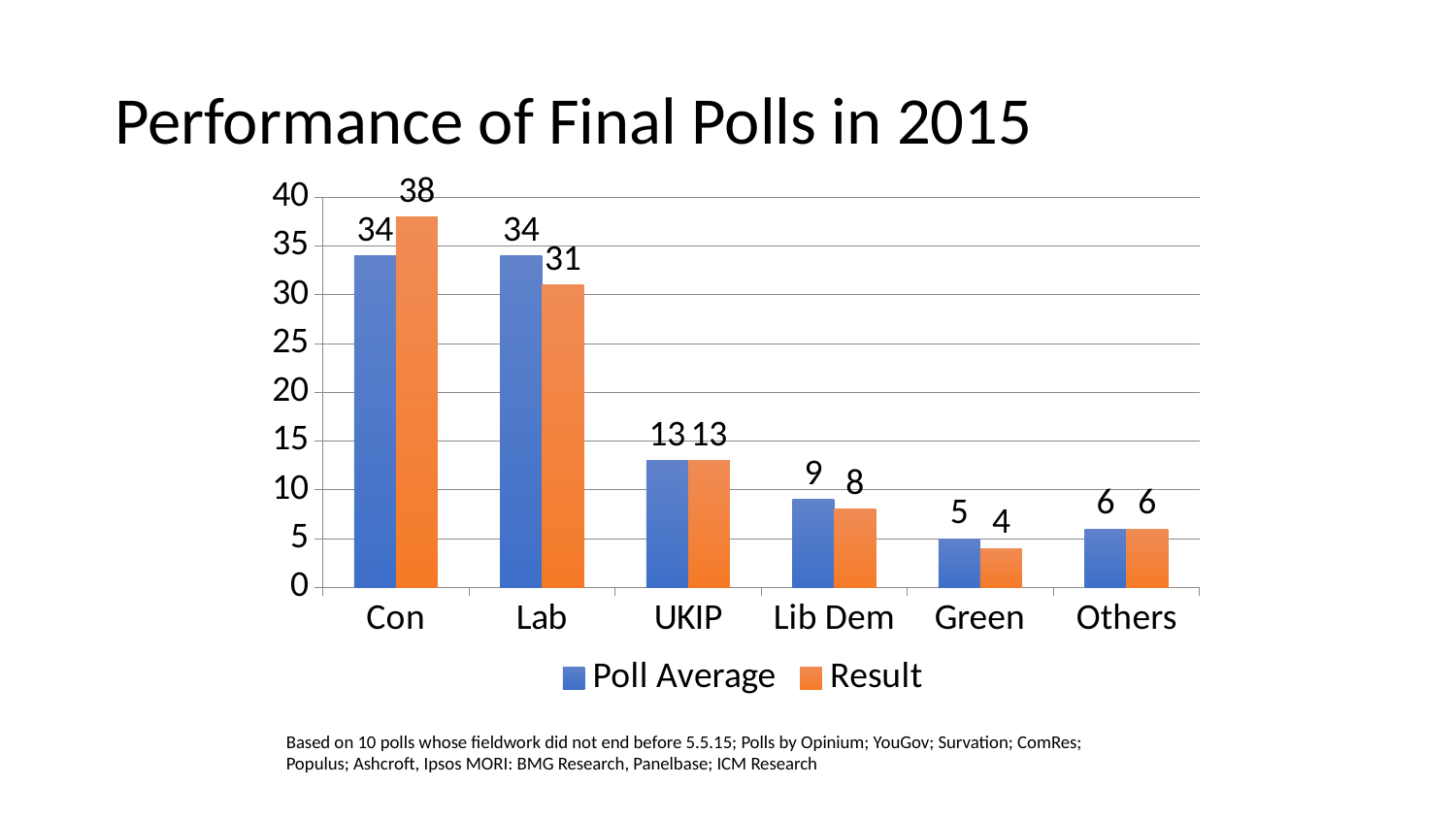

# Performance of Final Polls in 2015

### Chart

| Category | Poll Average | Result |
|---|---|---|
| Con | 34.0 | 38.0 |
| Lab | 34.0 | 31.0 |
| UKIP | 13.0 | 13.0 |
| Lib Dem | 9.0 | 8.0 |
| Green | 5.0 | 4.0 |
| Others | 6.0 | 6.0 |
Based on 10 polls whose fieldwork did not end before 5.5.15; Polls by Opinium; YouGov; Survation; ComRes; Populus; Ashcroft, Ipsos MORI: BMG Research, Panelbase; ICM Research